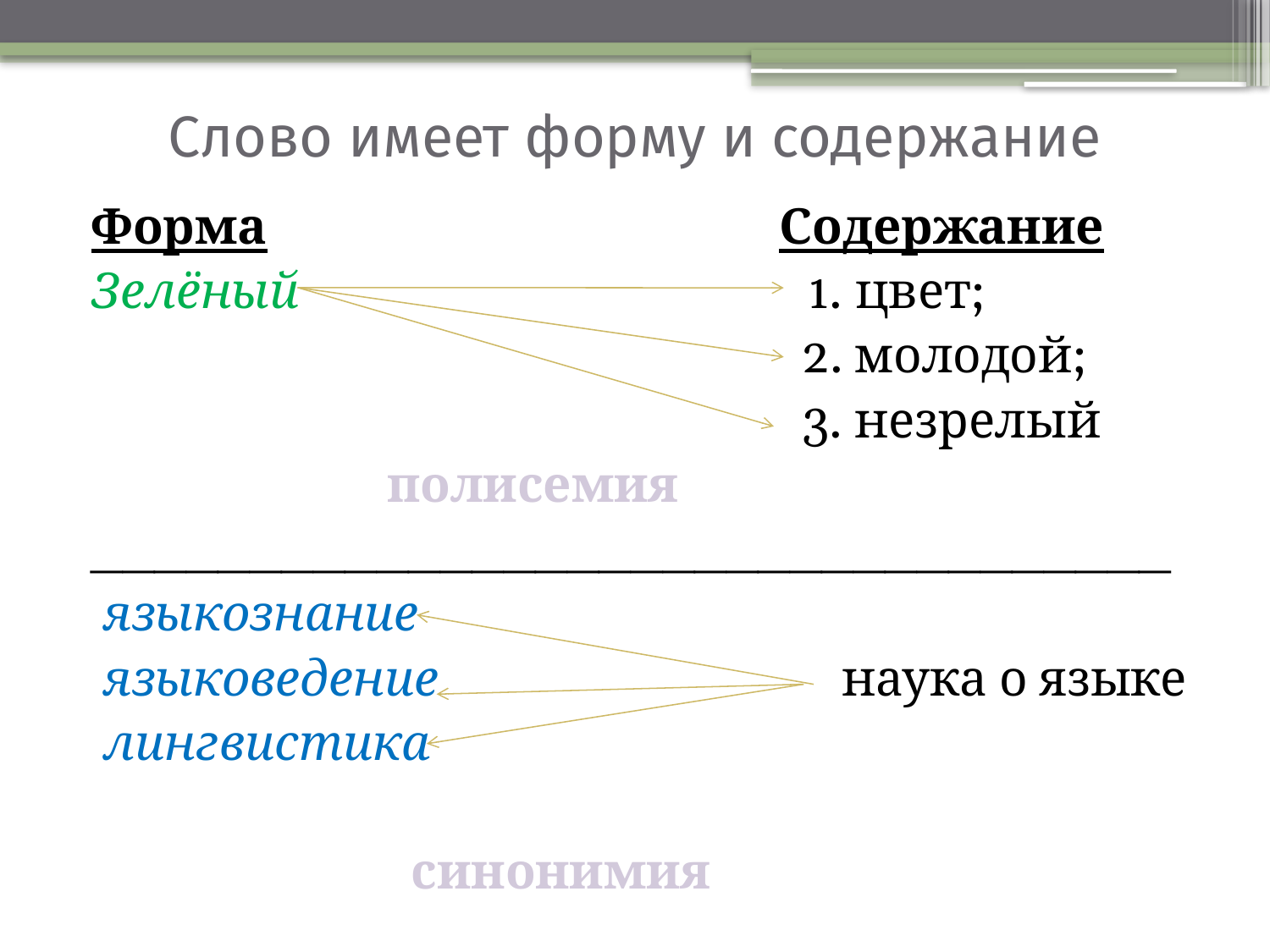

# Слово имеет форму и содержание
Форма                                         Содержание
Зелёный                                           1. цвет;
                                                            2. молодой;
                                                            3. незрелый
                         полисемия
__________________________________
 языкознание
 языковедение                                  наука о языке
 лингвистика

                           синонимия